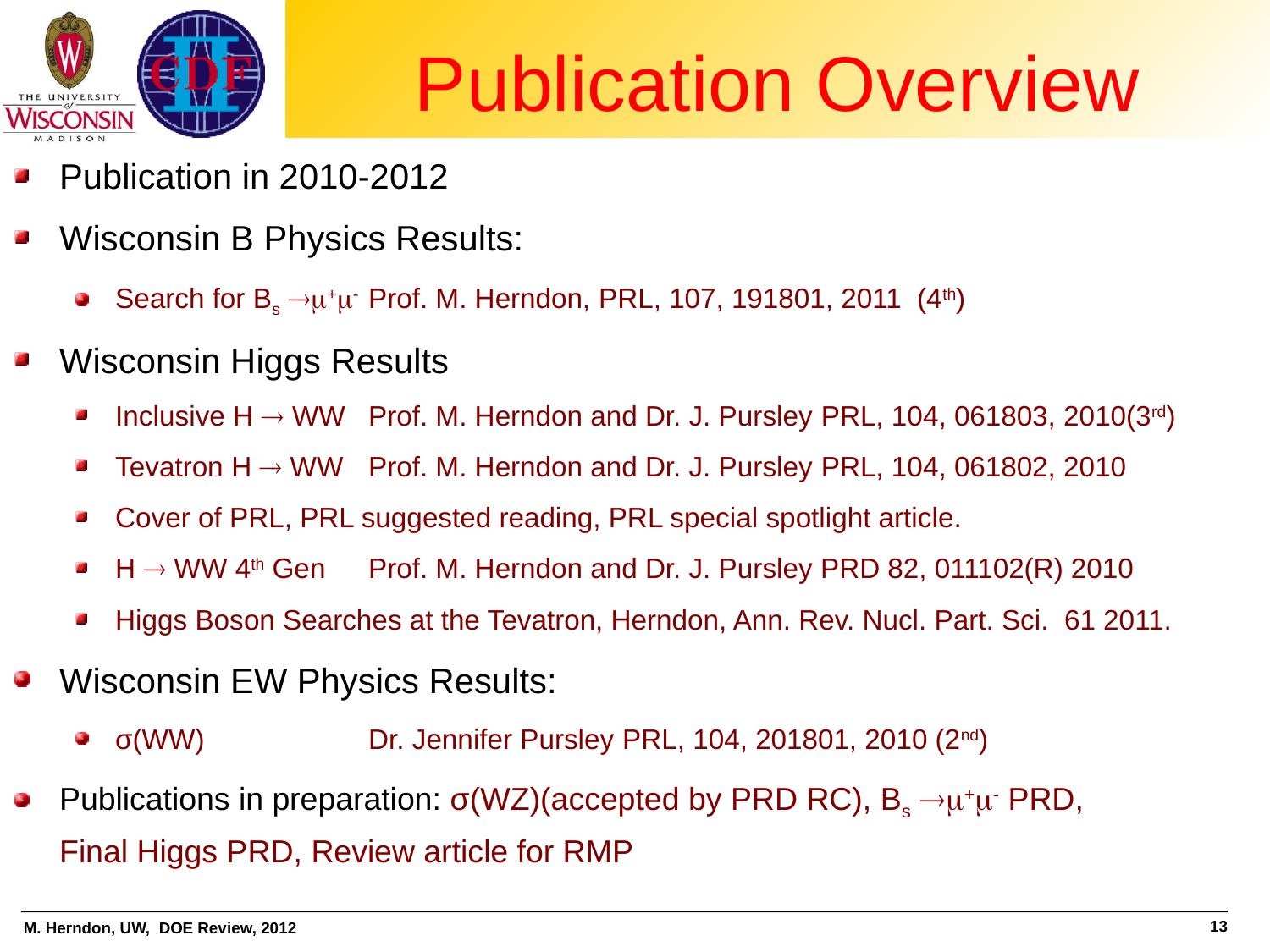

# Publication Overview
Publication in 2010-2012
Wisconsin B Physics Results:
Search for Bs →μ+μ-	Prof. M. Herndon, PRL, 107, 191801, 2011  (4th)
Wisconsin Higgs Results
Inclusive H → WW 	Prof. M. Herndon and Dr. J. Pursley PRL, 104, 061803, 2010(3rd)
Tevatron H → WW 	Prof. M. Herndon and Dr. J. Pursley PRL, 104, 061802, 2010
Cover of PRL, PRL suggested reading, PRL special spotlight article.
H → WW 4th Gen	Prof. M. Herndon and Dr. J. Pursley PRD 82, 011102(R) 2010.
Higgs Boson Searches at the Tevatron, Herndon, Ann. Rev. Nucl. Part. Sci.  61 2011.
Wisconsin EW Physics Results:
σ(WW) 		Dr. Jennifer Pursley PRL, 104, 201801, 2010 (2nd)
Publications in preparation: σ(WZ)(accepted by PRD RC), Bs →μ+μ- PRD, 	    Final Higgs PRD, Review article for RMP